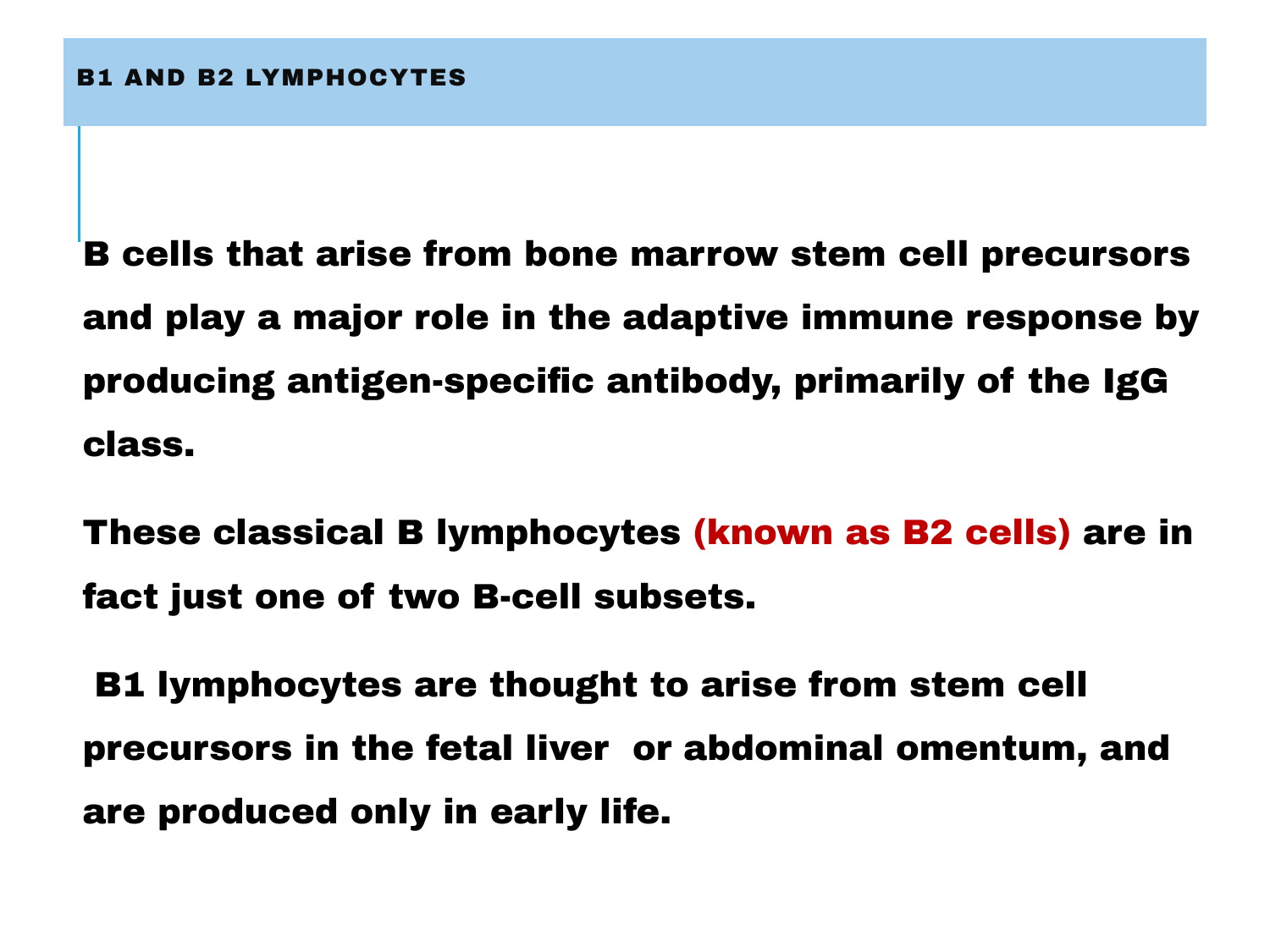

# B1 AND B2 LYMPHOCYTES

B cells that arise from bone marrow stem cell precursors and play a major role in the adaptive immune response by producing antigen-specific antibody, primarily of the IgG class.
These classical B lymphocytes (known as B2 cells) are in fact just one of two B-cell subsets.
 B1 lymphocytes are thought to arise from stem cell precursors in the fetal liver  or abdominal omentum, and are produced only in early life.